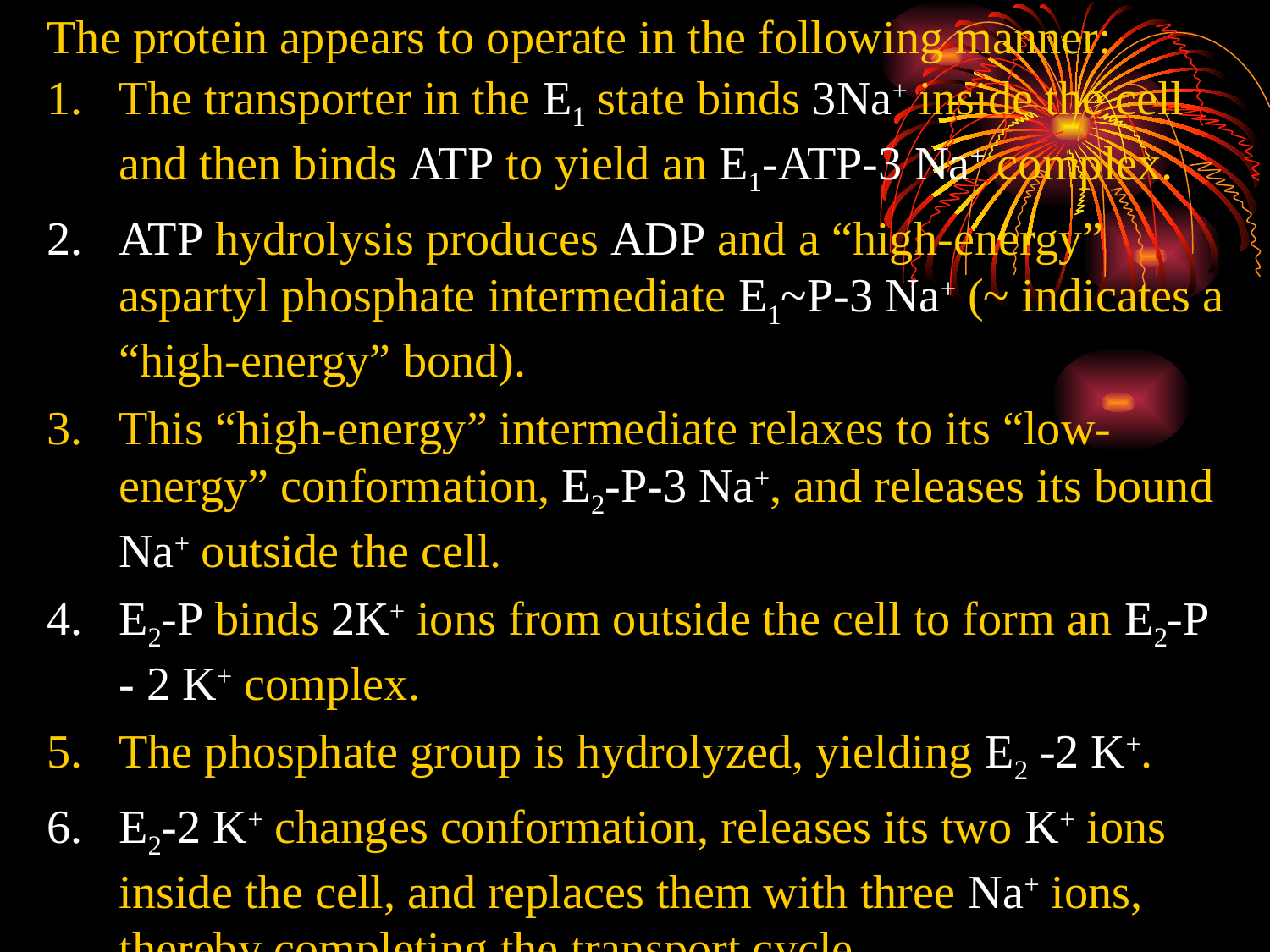

The protein appears to operate in the following manner:
The transporter in the E1 state binds 3Na+ inside the cell and then binds ATP to yield an E1-ATP-3 Na+ complex.
ATP hydrolysis produces ADP and a “high-energy” aspartyl phosphate intermediate E1~P-3 Na+ (~ indicates a “high-energy” bond).
This “high-energy” intermediate relaxes to its “low-energy” conformation, E2-P-3 Na+, and releases its bound Na+ outside the cell.
E2-P binds 2K+ ions from outside the cell to form an E2-P - 2 K+ complex.
The phosphate group is hydrolyzed, yielding E2 -2 K+.
E2-2 K+ changes conformation, releases its two K+ ions inside the cell, and replaces them with three Na+ ions, thereby completing the transport cycle.